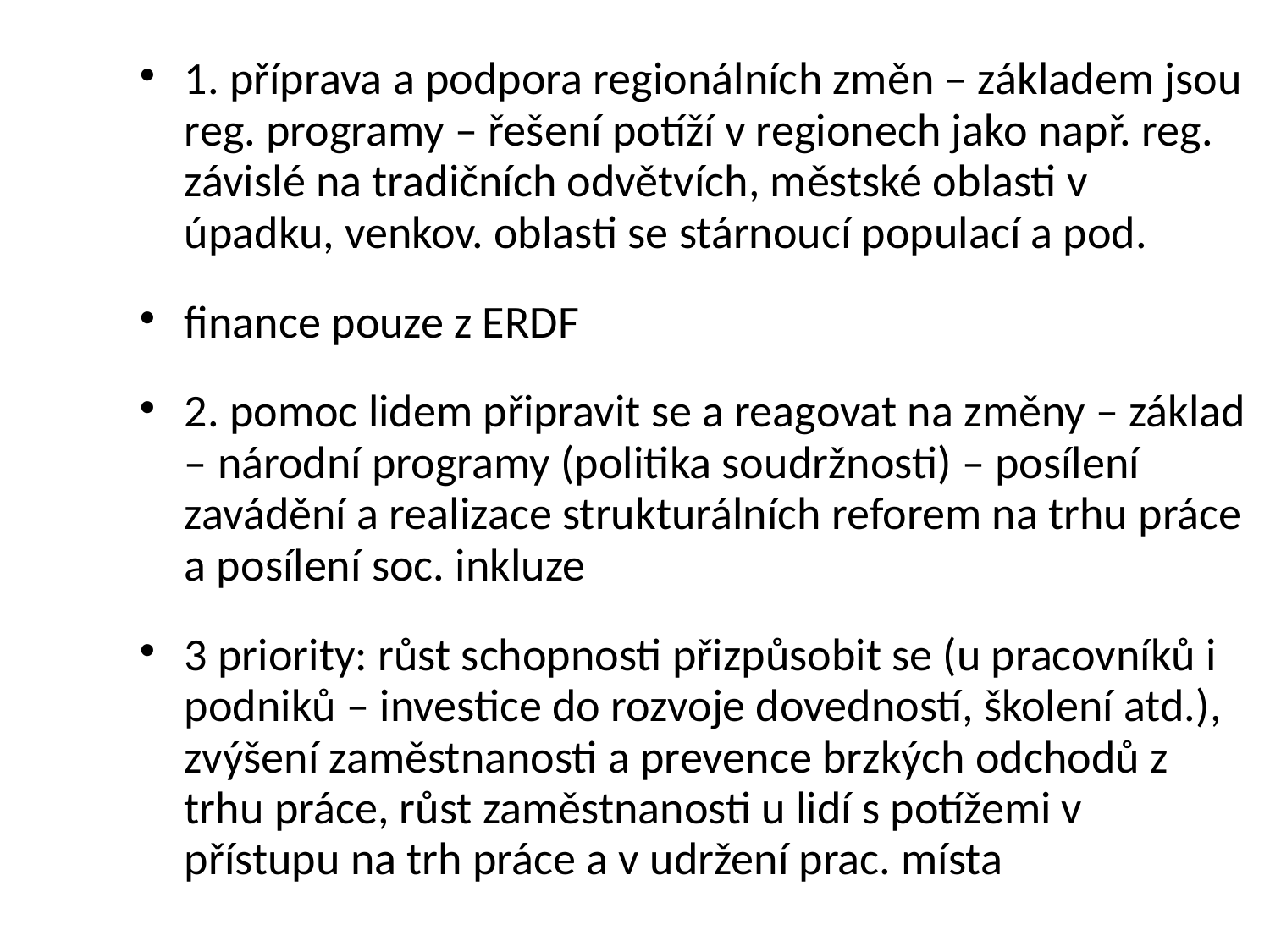

1. příprava a podpora regionálních změn – základem jsou reg. programy – řešení potíží v regionech jako např. reg. závislé na tradičních odvětvích, městské oblasti v úpadku, venkov. oblasti se stárnoucí populací a pod.
finance pouze z ERDF
2. pomoc lidem připravit se a reagovat na změny – základ – národní programy (politika soudržnosti) – posílení zavádění a realizace strukturálních reforem na trhu práce a posílení soc. inkluze
3 priority: růst schopnosti přizpůsobit se (u pracovníků i podniků – investice do rozvoje dovedností, školení atd.), zvýšení zaměstnanosti a prevence brzkých odchodů z trhu práce, růst zaměstnanosti u lidí s potížemi v přístupu na trh práce a v udržení prac. místa